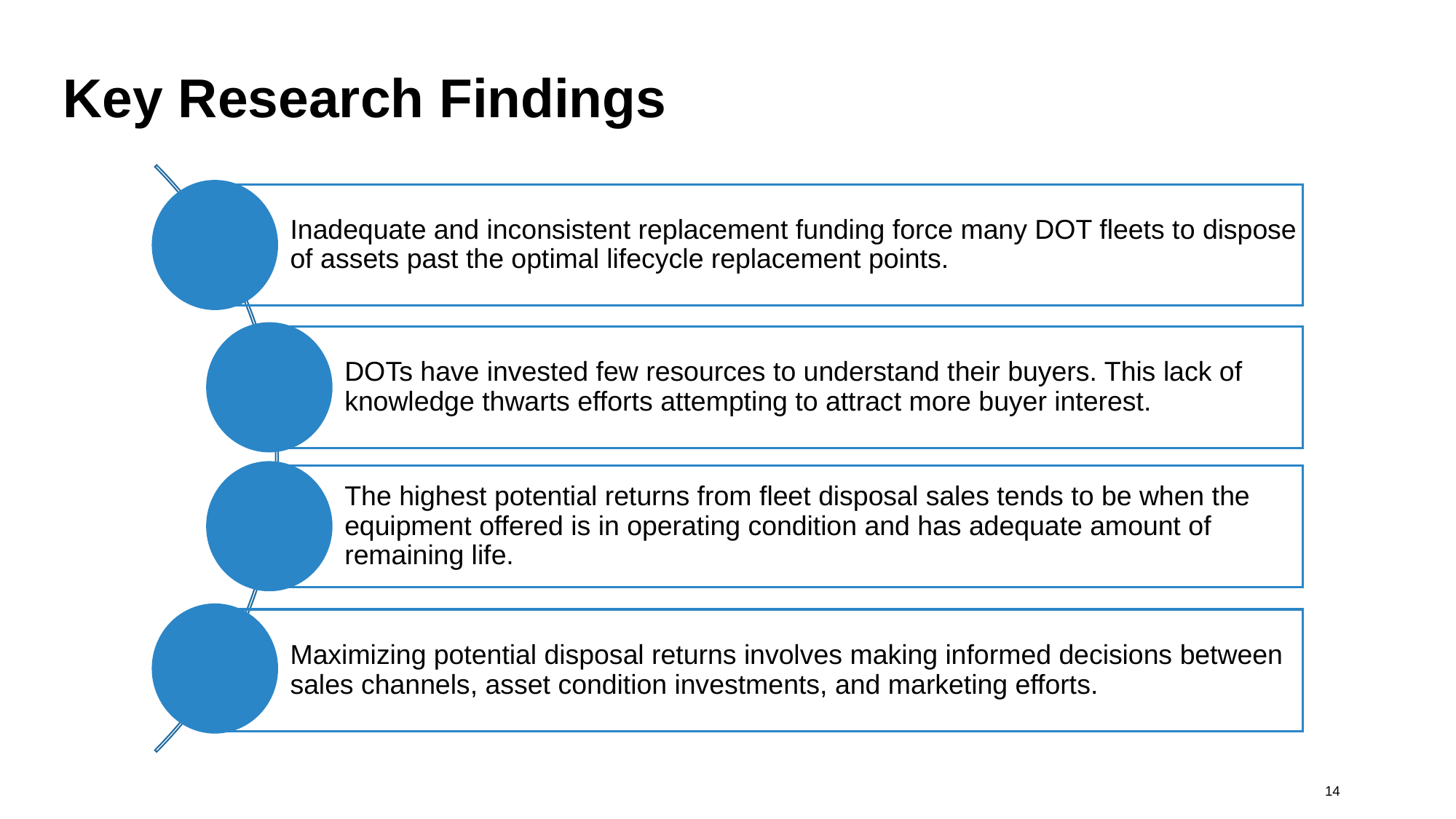

# Key Research Findings
Inadequate and inconsistent replacement funding force many DOT fleets to dispose of assets past the optimal lifecycle replacement points.
DOTs have invested few resources to understand their buyers. This lack of knowledge thwarts efforts attempting to attract more buyer interest.
The highest potential returns from fleet disposal sales tends to be when the equipment offered is in operating condition and has adequate amount of remaining life.
Maximizing potential disposal returns involves making informed decisions between sales channels, asset condition investments, and marketing efforts.
14